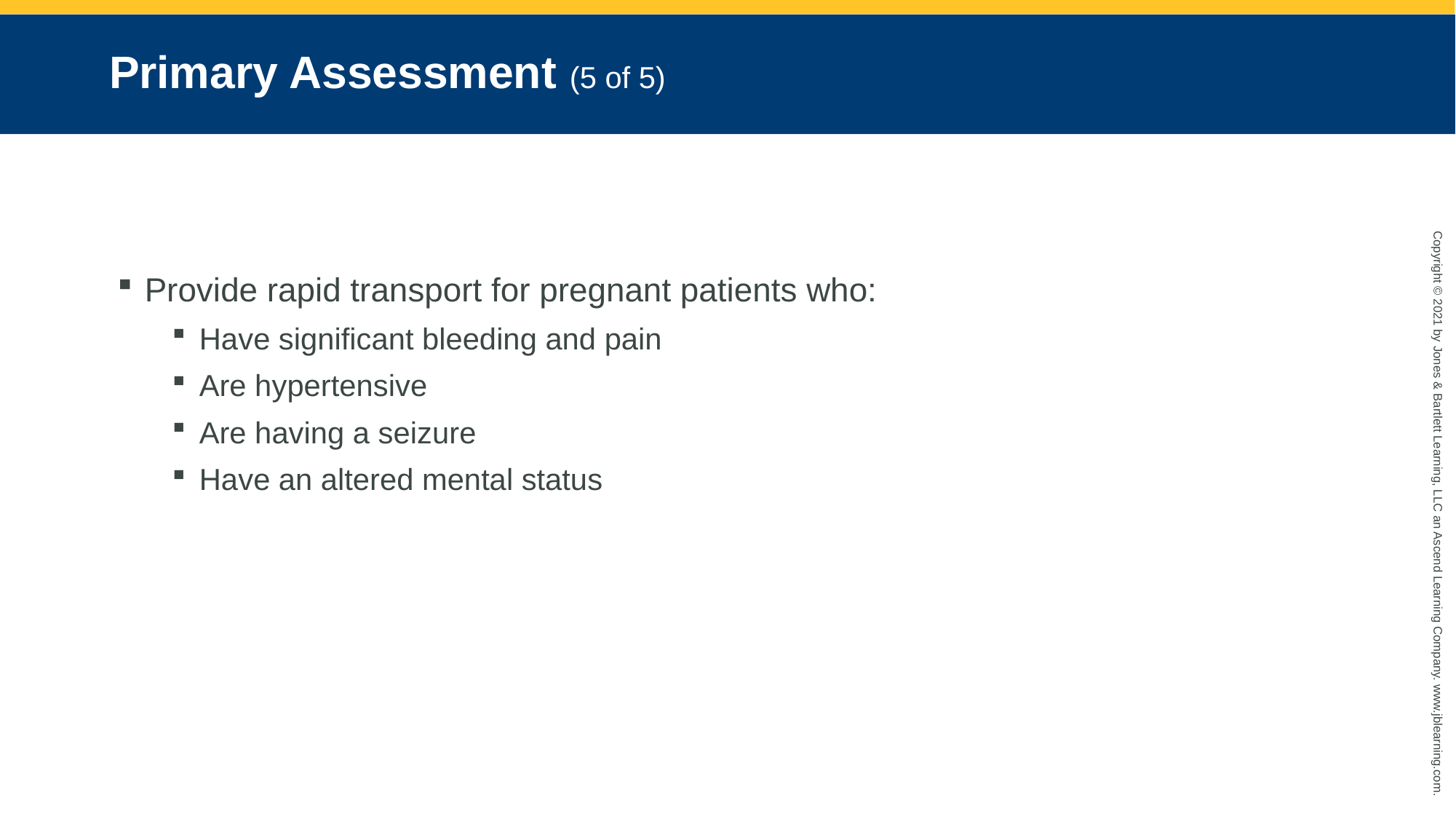

# Primary Assessment (5 of 5)
Provide rapid transport for pregnant patients who:
Have significant bleeding and pain
Are hypertensive
Are having a seizure
Have an altered mental status